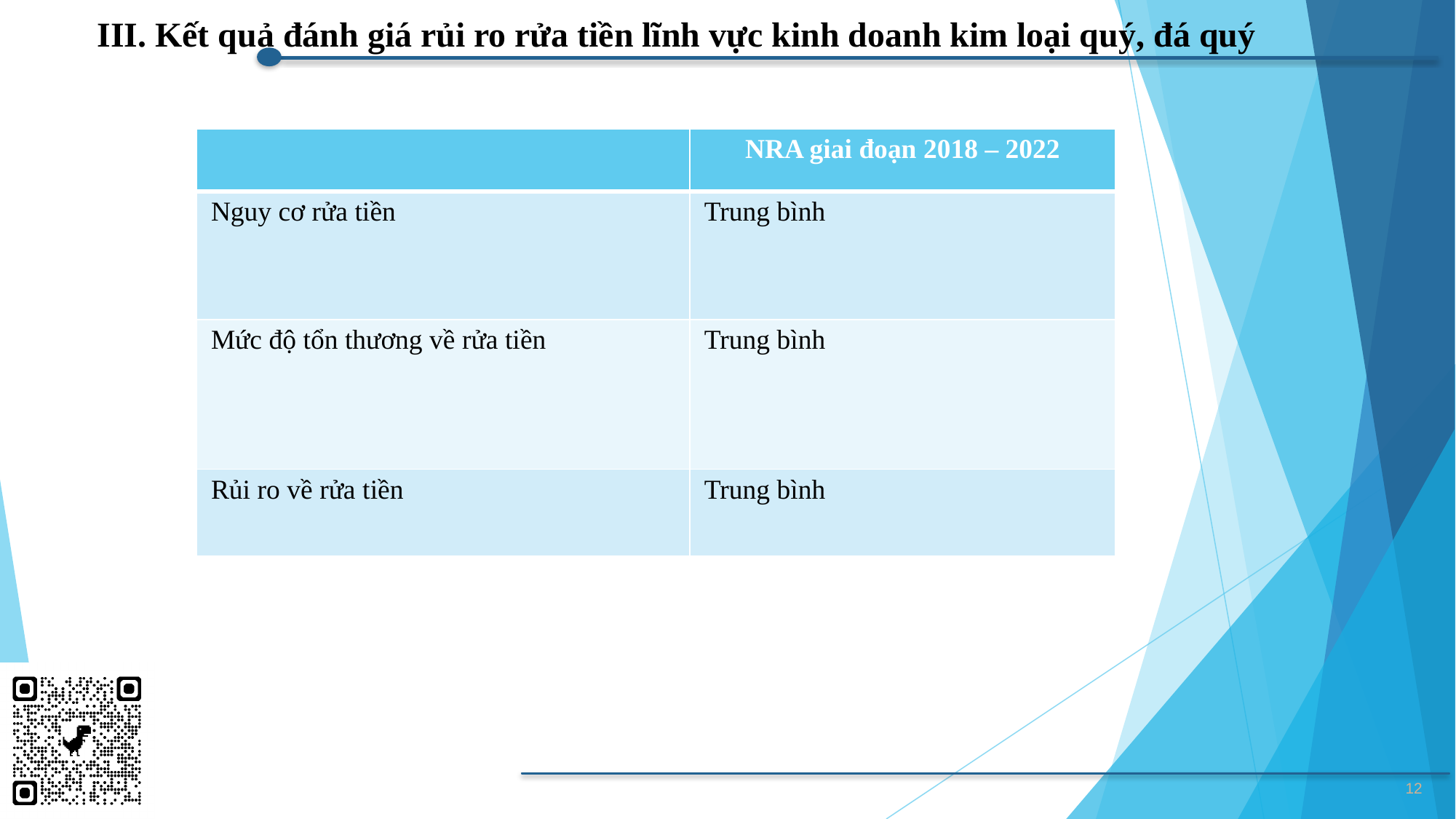

# III. Kết quả đánh giá rủi ro rửa tiền lĩnh vực kinh doanh kim loại quý, đá quý

|  | NRA giai đoạn 2018 – 2022 |
| --- | --- |
| Nguy cơ rửa tiền | Trung bình |
| Mức độ tổn thương về rửa tiền | Trung bình |
| Rủi ro về rửa tiền | Trung bình |